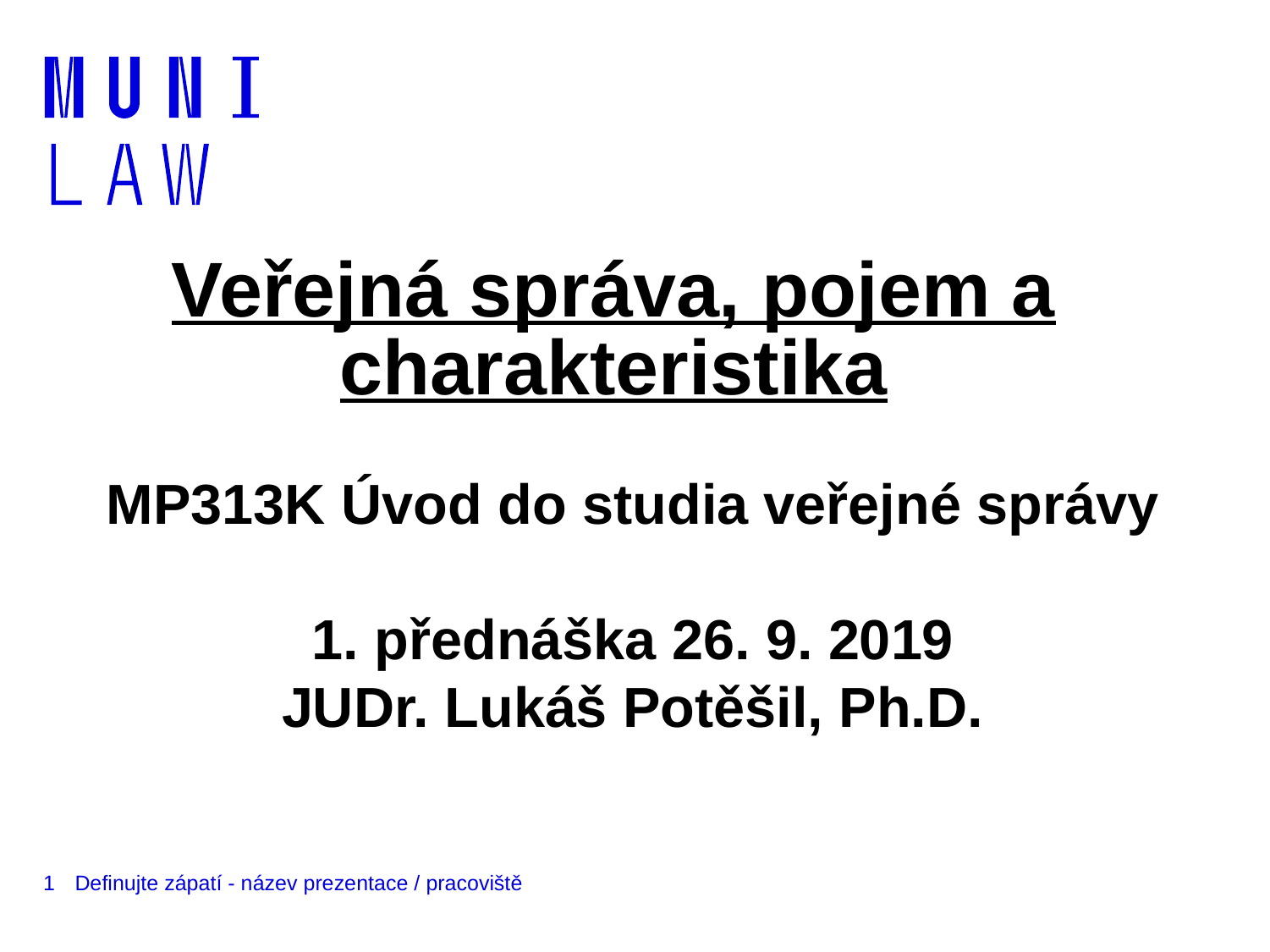

# Veřejná správa, pojem a charakteristika
MP313K Úvod do studia veřejné správy
1. přednáška 26. 9. 2019
JUDr. Lukáš Potěšil, Ph.D.
1
Definujte zápatí - název prezentace / pracoviště